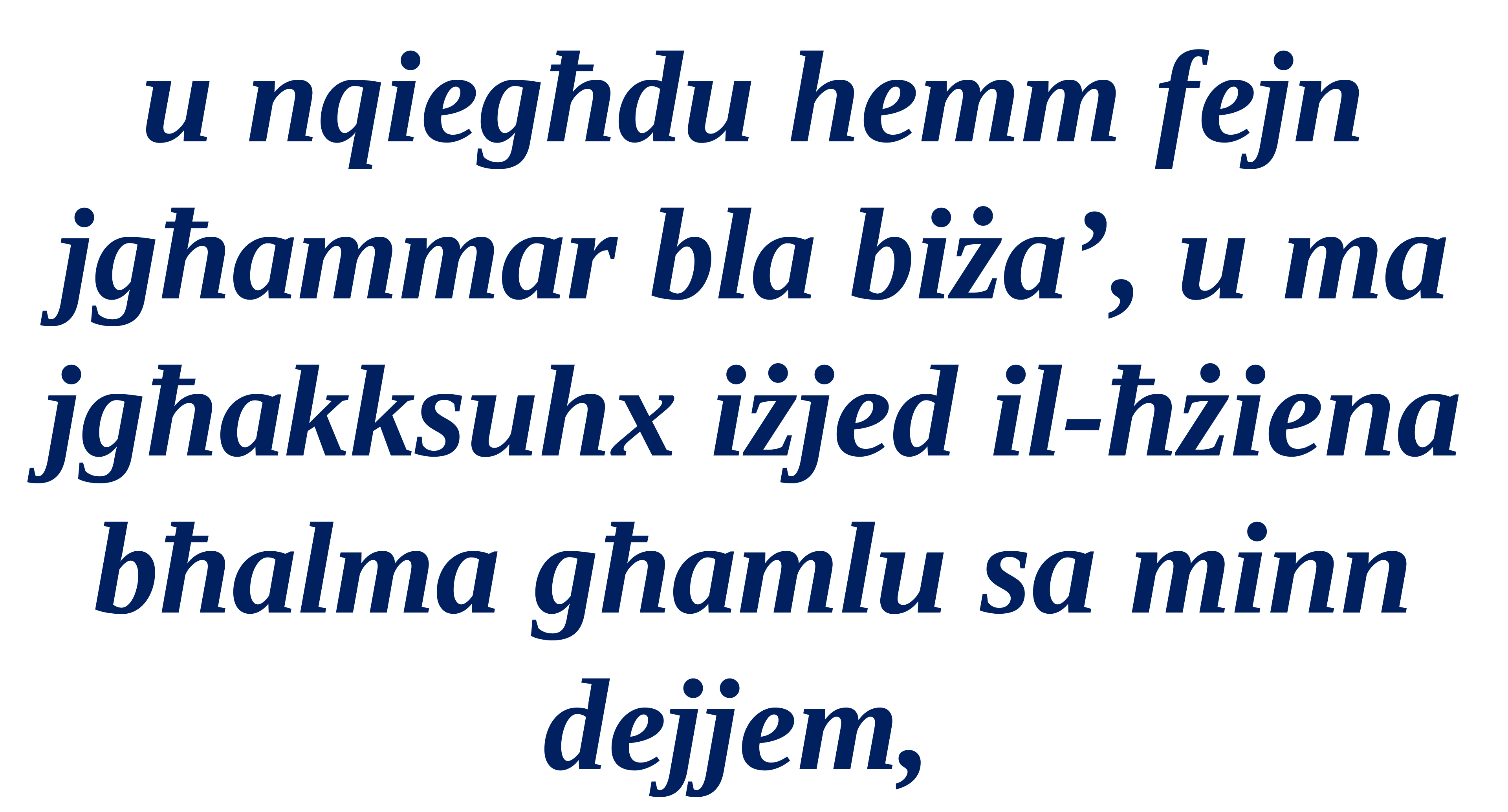

u nqiegħdu hemm fejn jgħammar bla biża’, u ma jgħakksuhx iżjed il-ħżiena bħalma għamlu sa minn dejjem,